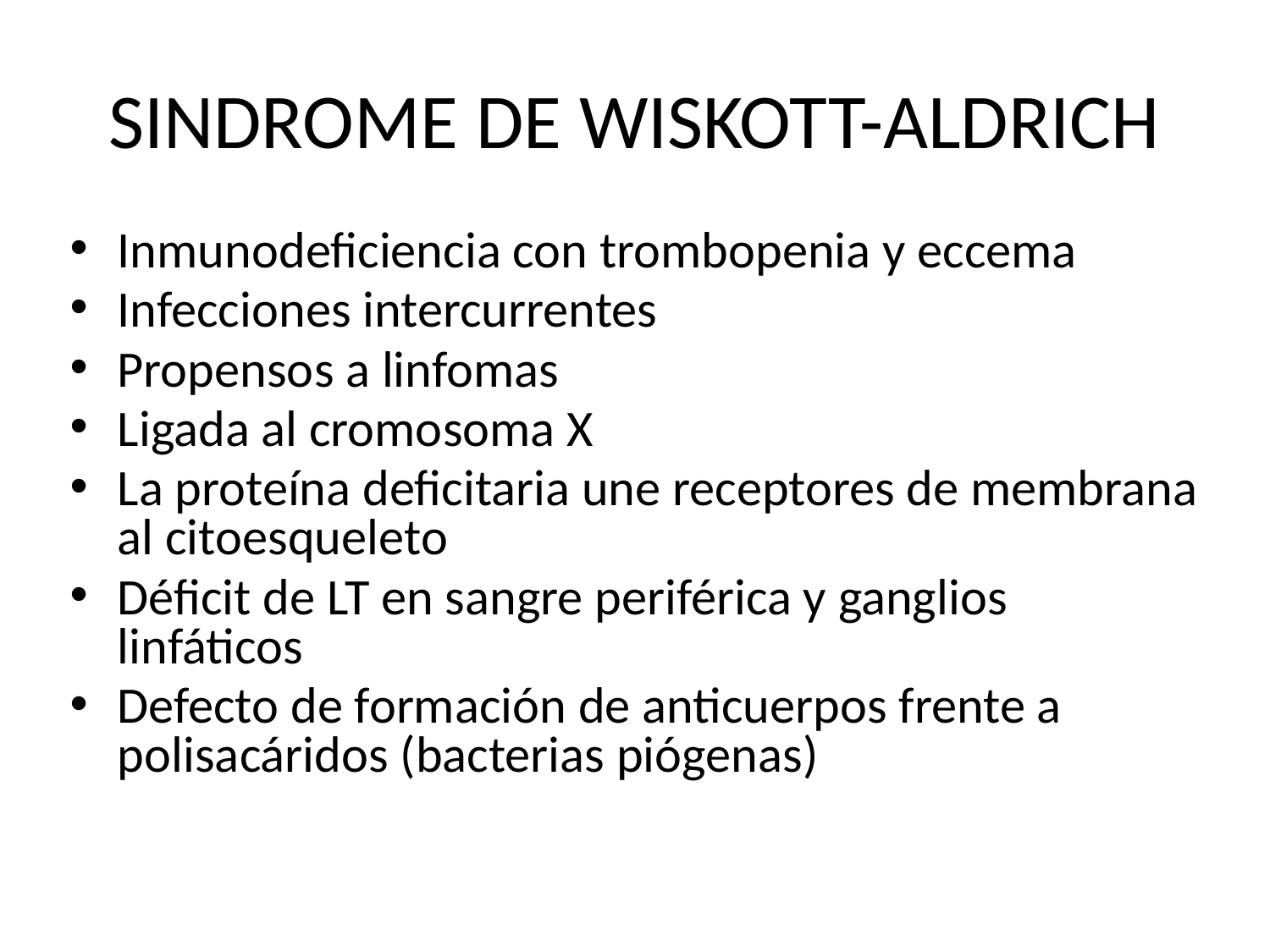

# SINDROME DE WISKOTT-ALDRICH
Inmunodeficiencia con trombopenia y eccema
Infecciones intercurrentes
Propensos a linfomas
Ligada al cromosoma X
La proteína deficitaria une receptores de membrana al citoesqueleto
Déficit de LT en sangre periférica y ganglios linfáticos
Defecto de formación de anticuerpos frente a polisacáridos (bacterias piógenas)